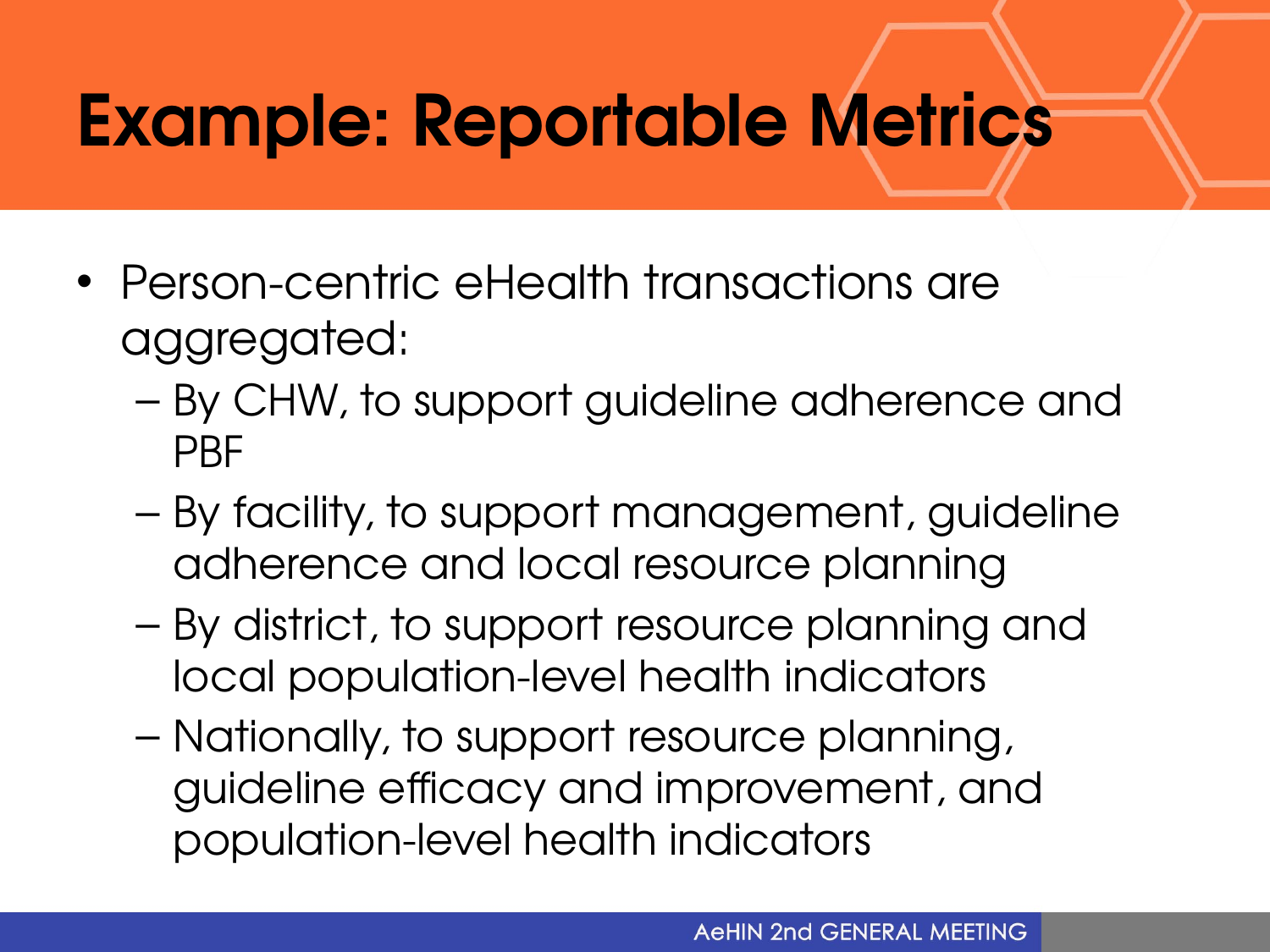

# Example: Reportable Metrics
Person-centric eHealth transactions are aggregated:
By CHW, to support guideline adherence and PBF
By facility, to support management, guideline adherence and local resource planning
By district, to support resource planning and local population-level health indicators
Nationally, to support resource planning, guideline efficacy and improvement, and population-level health indicators